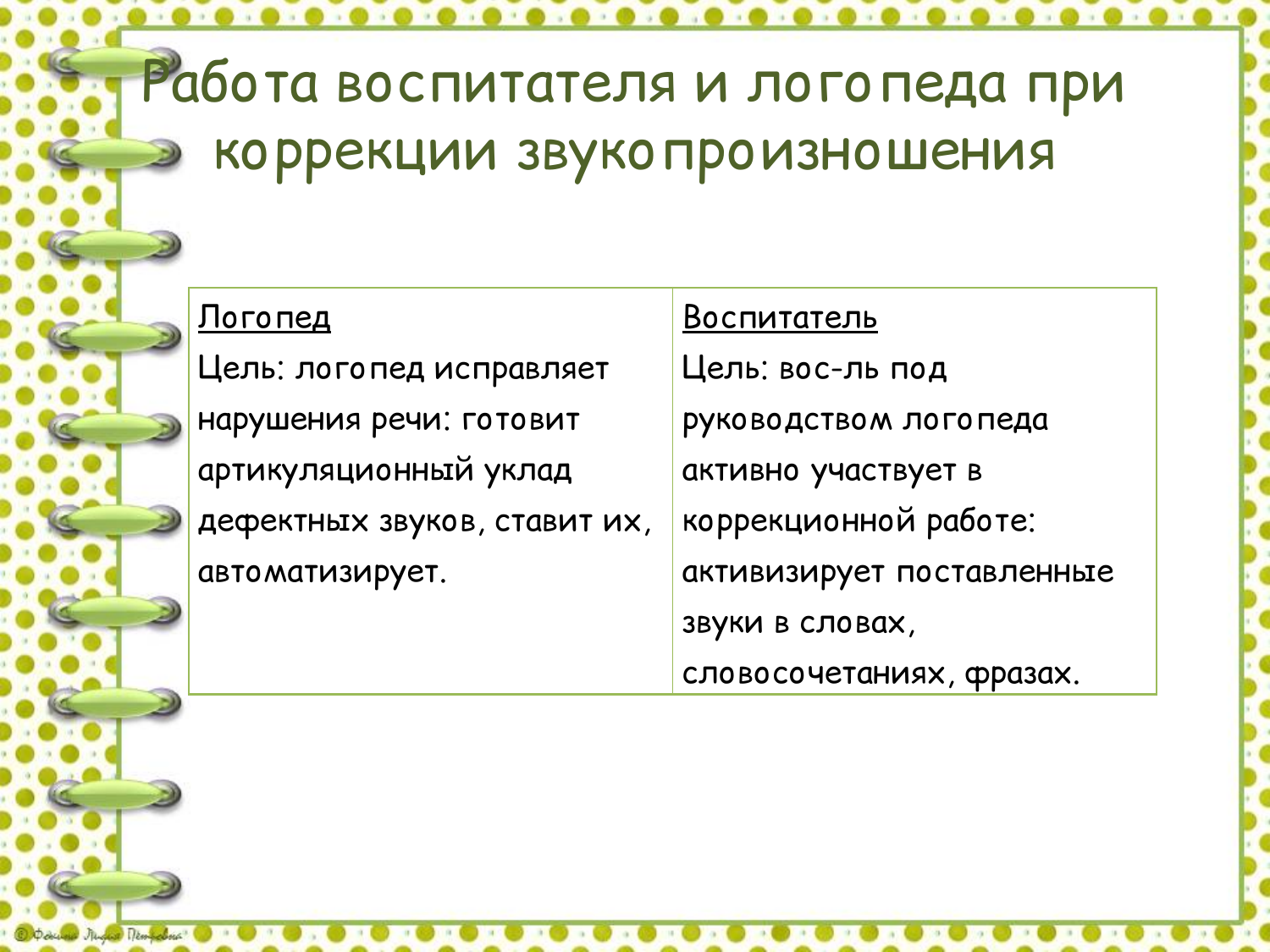

# Работа воспитателя и логопеда при коррекции звукопроизношения
| Логопед Цель: логопед исправляет нарушения речи: готовит артикуляционный уклад дефектных звуков, ставит их, автоматизирует. | Воспитатель Цель: вос-ль под руководством логопеда активно участвует в коррекционной работе: активизирует поставленные звуки в словах, словосочетаниях, фразах. |
| --- | --- |